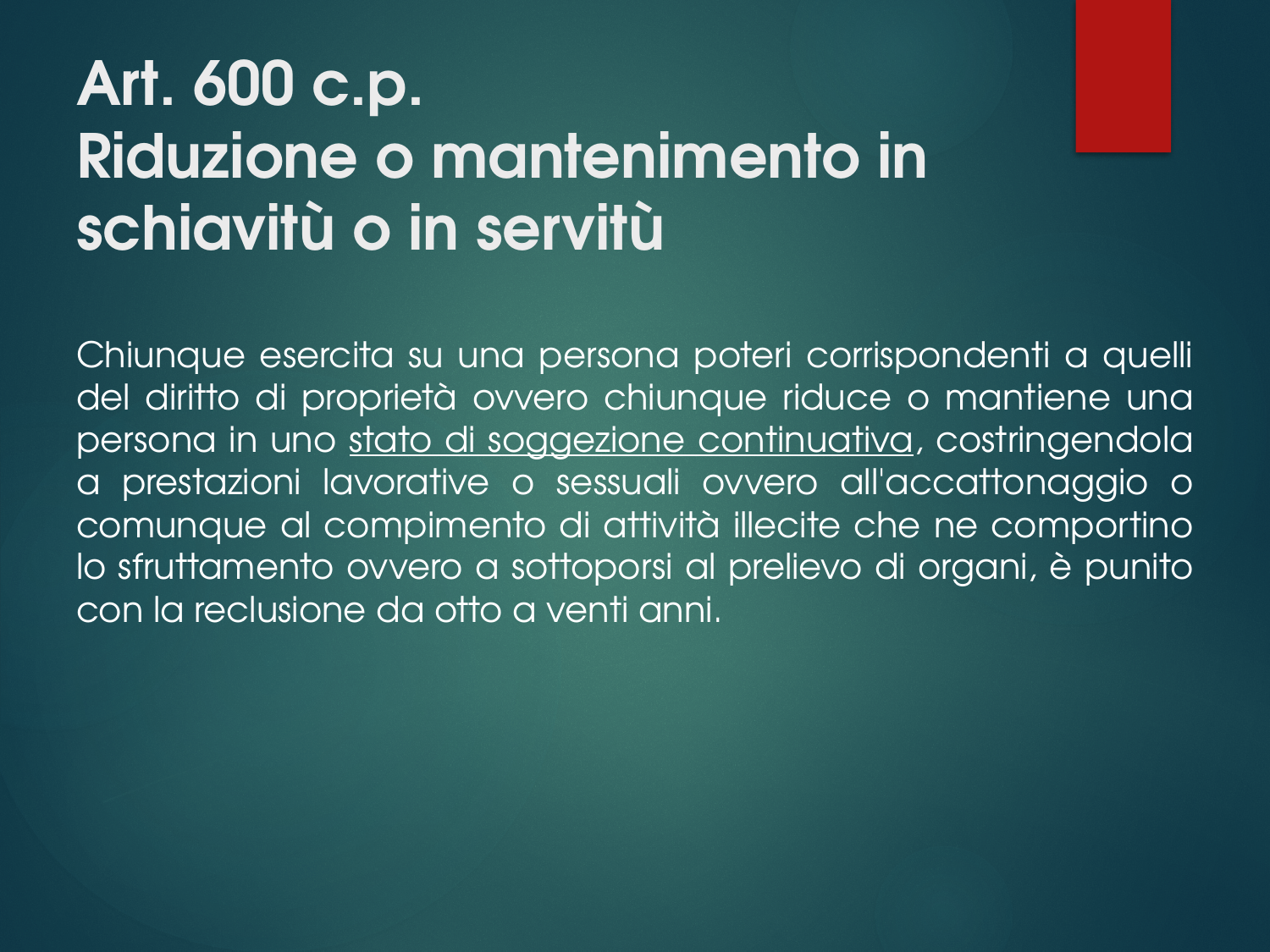

# Art. 600 c.p. Riduzione o mantenimento in schiavitù o in servitù
Chiunque esercita su una persona poteri corrispondenti a quelli del diritto di proprietà ovvero chiunque riduce o mantiene una persona in uno stato di soggezione continuativa, costringendola a prestazioni lavorative o sessuali ovvero all'accattonaggio o comunque al compimento di attività illecite che ne comportino lo sfruttamento ovvero a sottoporsi al prelievo di organi, è punito con la reclusione da otto a venti anni.